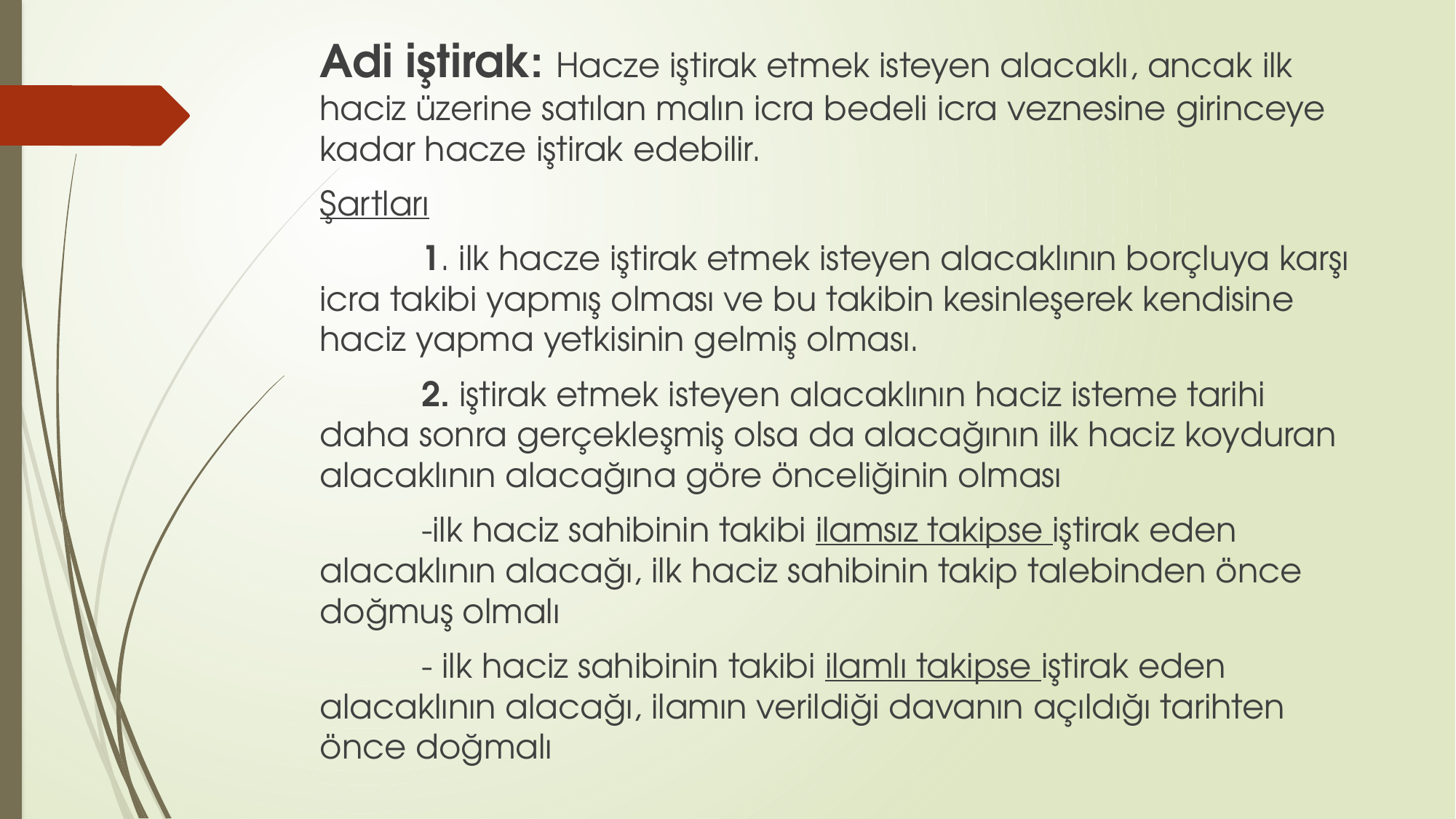

Adi iştirak: Hacze iştirak etmek isteyen alacaklı, ancak ilk haciz üzerine satılan malın icra bedeli icra veznesine girinceye kadar hacze iştirak edebilir.
Şartları
	1. ilk hacze iştirak etmek isteyen alacaklının borçluya karşı icra takibi yapmış olması ve bu takibin kesinleşerek kendisine haciz yapma yetkisinin gelmiş olması.
	2. iştirak etmek isteyen alacaklının haciz isteme tarihi daha sonra gerçekleşmiş olsa da alacağının ilk haciz koyduran alacaklının alacağına göre önceliğinin olması
	-ilk haciz sahibinin takibi ilamsız takipse iştirak eden alacaklının alacağı, ilk haciz sahibinin takip talebinden önce doğmuş olmalı
	- ilk haciz sahibinin takibi ilamlı takipse iştirak eden alacaklının alacağı, ilamın verildiği davanın açıldığı tarihten önce doğmalı